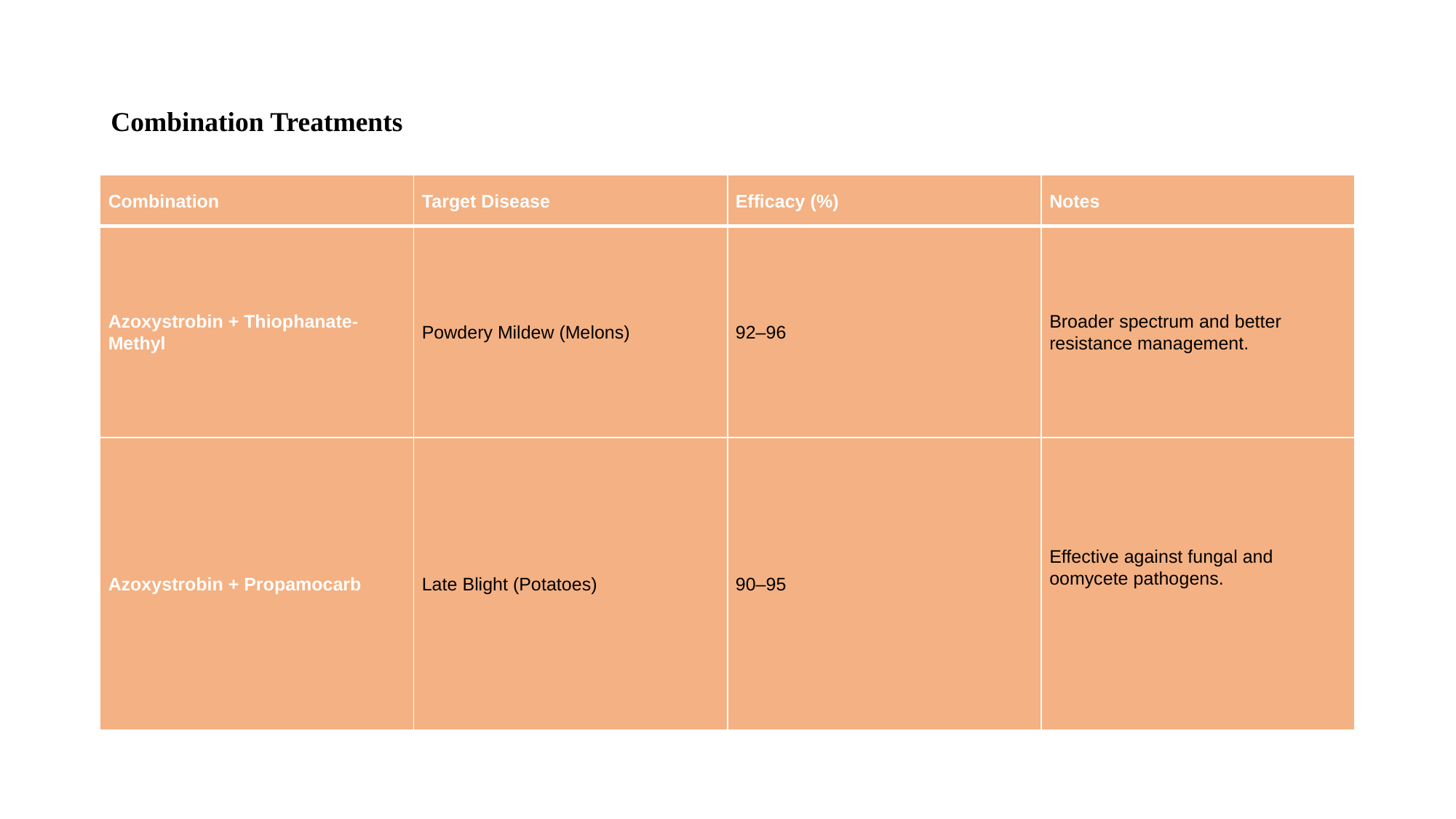

# Combination Treatments
| Combination | Target Disease | Efficacy (%) | Notes |
| --- | --- | --- | --- |
| Azoxystrobin + Thiophanate-Methyl | Powdery Mildew (Melons) | 92–96 | Broader spectrum and better resistance management. |
| Azoxystrobin + Propamocarb | Late Blight (Potatoes) | 90–95 | Effective against fungal and oomycete pathogens. |